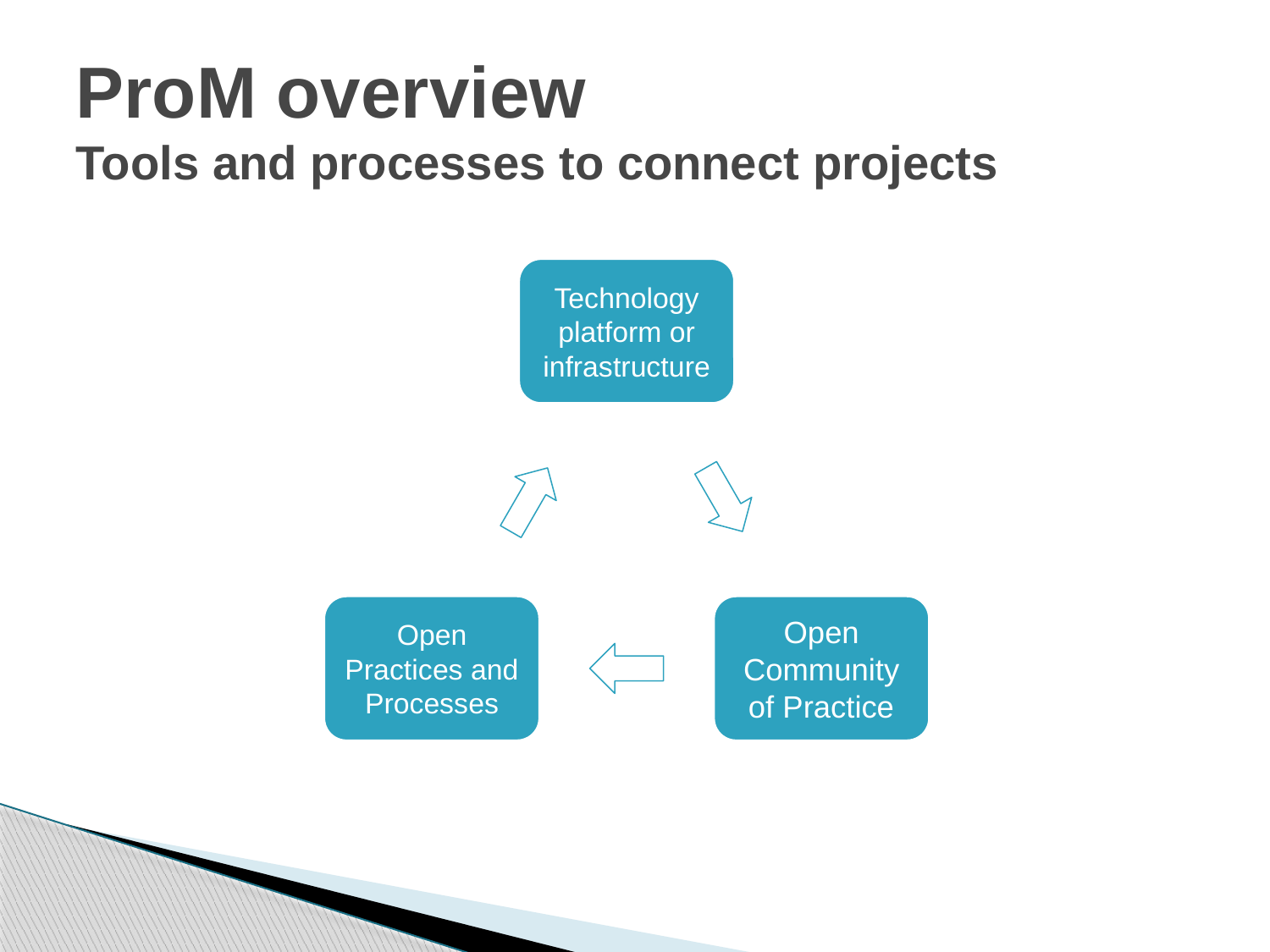

# ProM overview Tools and processes to connect projects
Technology platform or infrastructure
Open Community of Practice
Open Practices and Processes